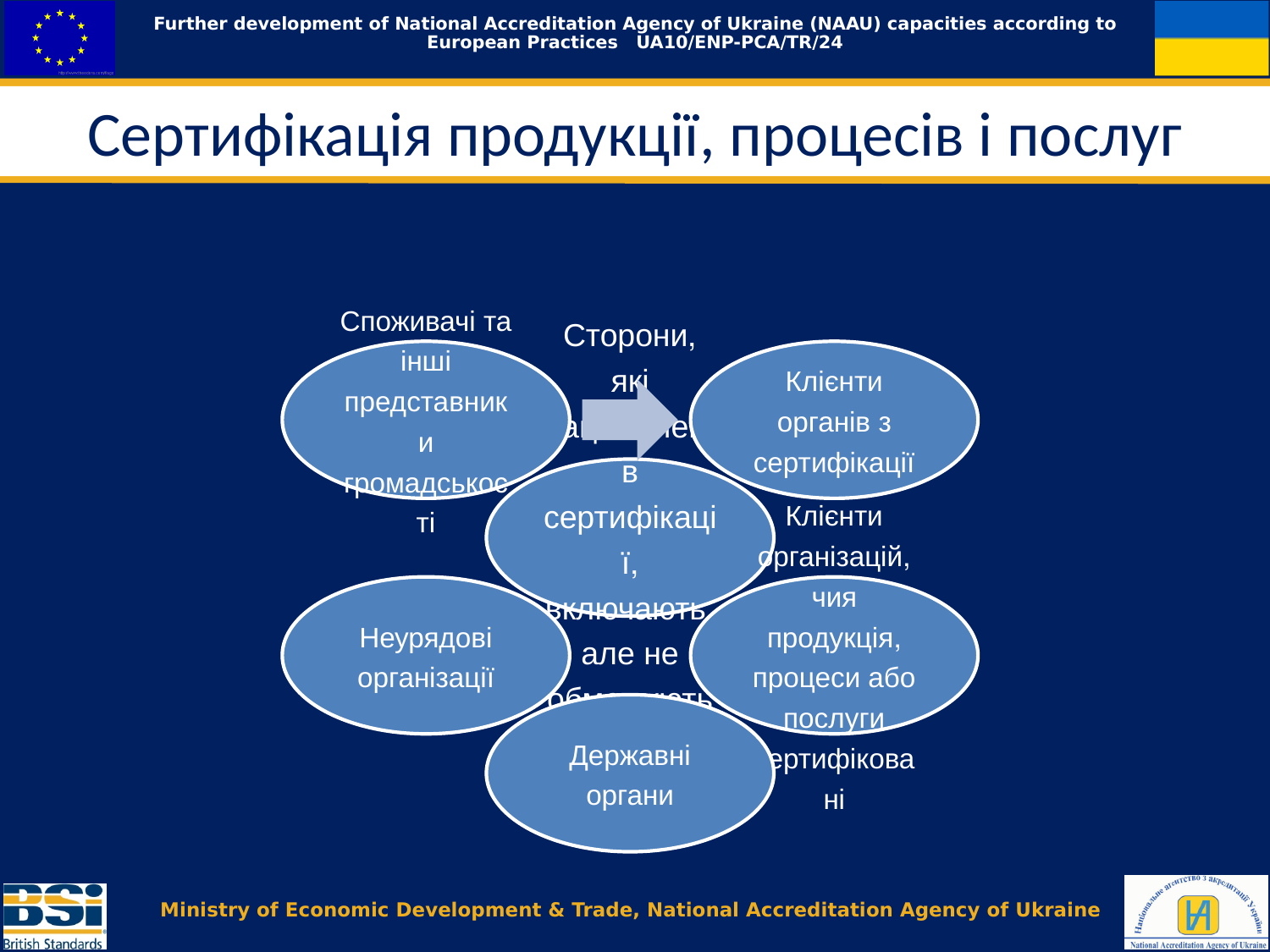

# Сертифікація продукції, процесів і послуг
Сторони, які зацікавлені в сертифікації, включають, але не обмежуються:
Клієнти органів з сертифікації
Клієнти організацій, чия продукція, процеси або послуги сертифіковані
Державні органи
Неурядові організації
Споживачі та інші представники громадськості